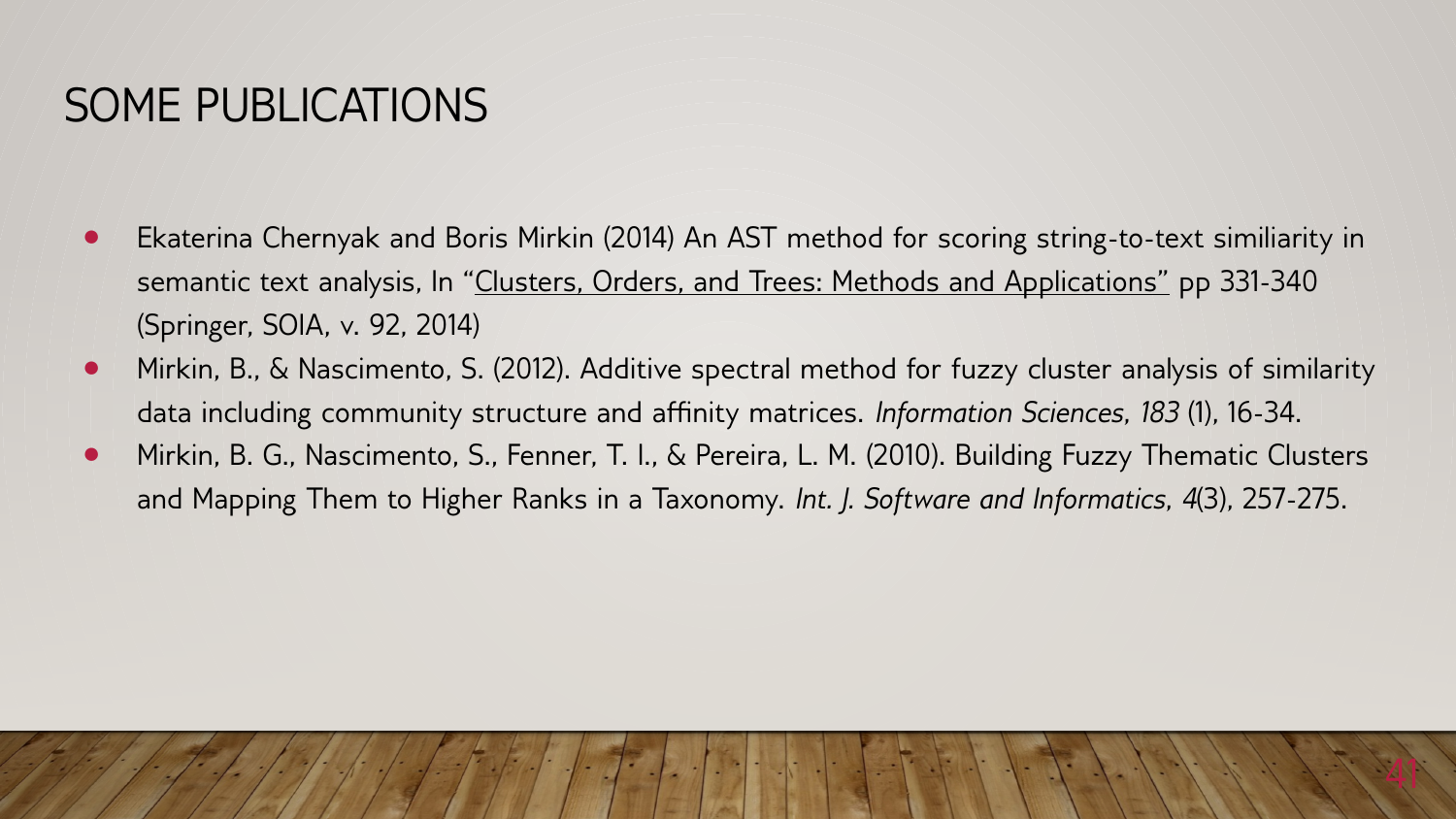

# Some publications
Ekaterina Chernyak and Boris Mirkin (2014) An AST method for scoring string-to-text similiarity in semantic text analysis, In “Clusters, Orders, and Trees: Methods and Applications” pp 331-340 (Springer, SOIA, v. 92, 2014)
Mirkin, B., & Nascimento, S. (2012). Additive spectral method for fuzzy cluster analysis of similarity data including community structure and affinity matrices. Information Sciences, 183 (1), 16-34.
Mirkin, B. G., Nascimento, S., Fenner, T. I., & Pereira, L. M. (2010). Building Fuzzy Thematic Clusters and Mapping Them to Higher Ranks in a Taxonomy. Int. J. Software and Informatics, 4(3), 257-275.
41